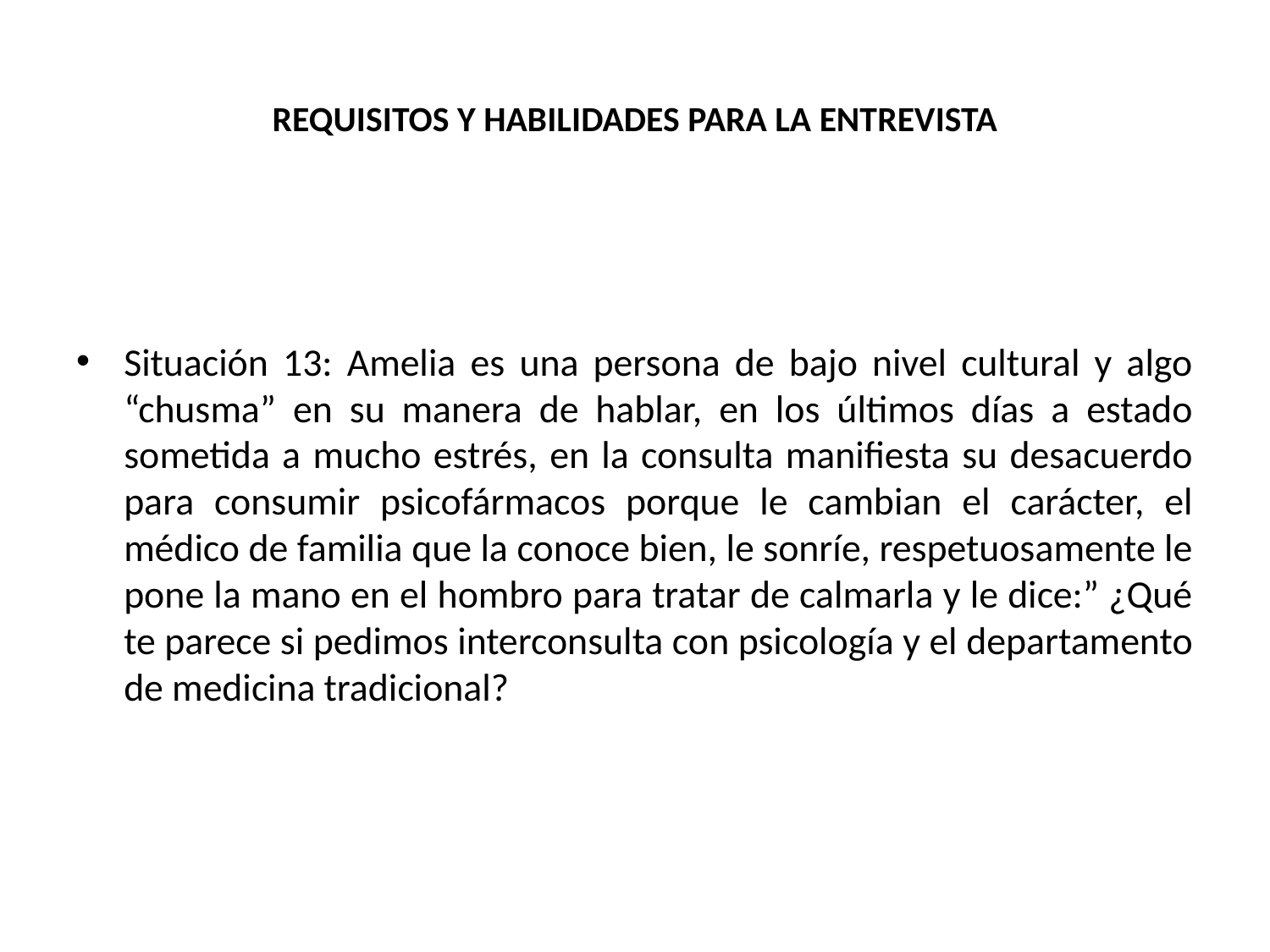

# REQUISITOS Y HABILIDADES PARA LA ENTREVISTA

Situación 13: Amelia es una persona de bajo nivel cultural y algo “chusma” en su manera de hablar, en los últimos días a estado sometida a mucho estrés, en la consulta manifiesta su desacuerdo para consumir psicofármacos porque le cambian el carácter, el médico de familia que la conoce bien, le sonríe, respetuosamente le pone la mano en el hombro para tratar de calmarla y le dice:” ¿Qué te parece si pedimos interconsulta con psicología y el departamento de medicina tradicional?